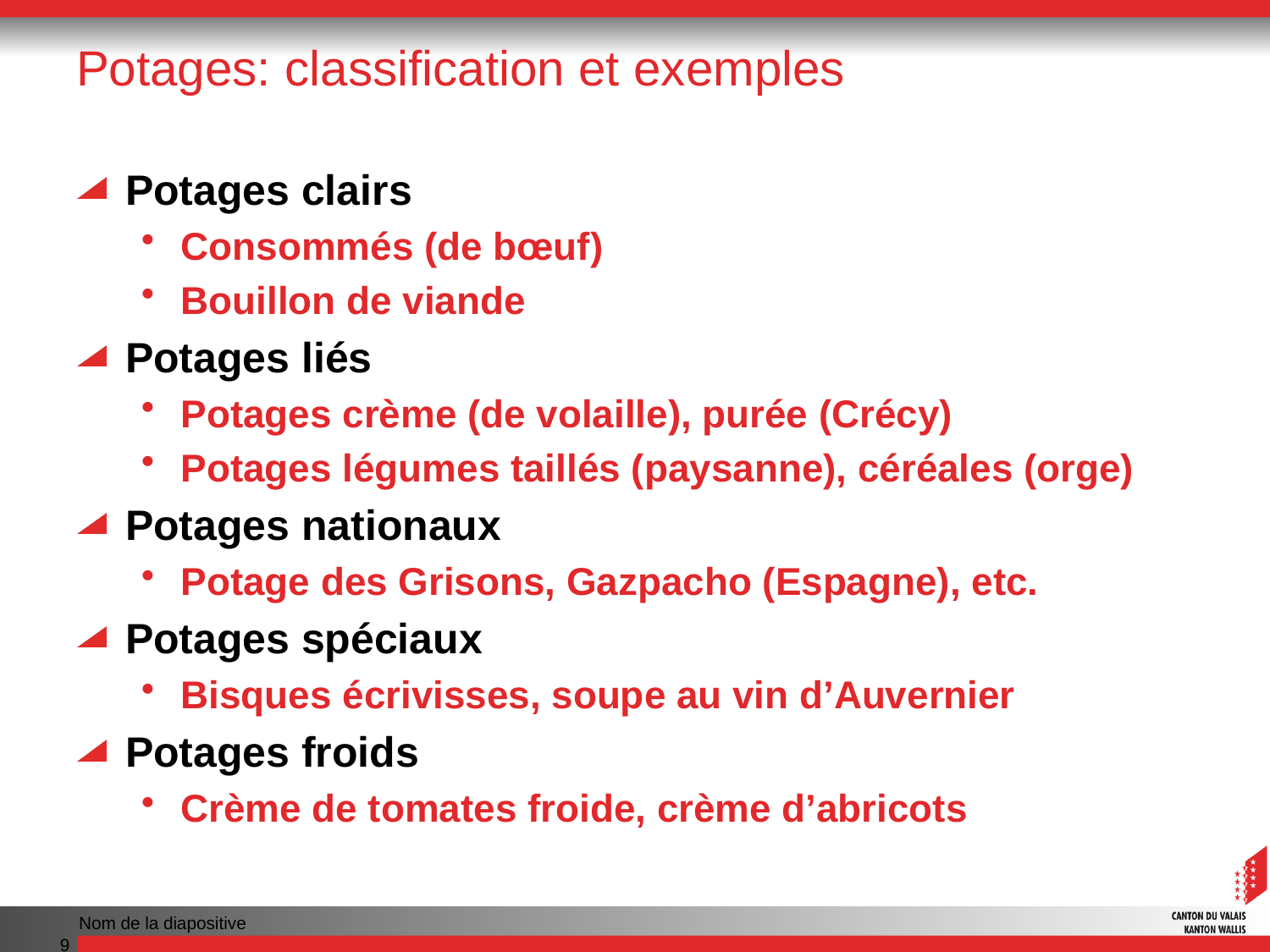

# Potages: classification et exemples
Potages clairs
Consommés (de bœuf)
Bouillon de viande
Potages liés
Potages crème (de volaille), purée (Crécy)
Potages légumes taillés (paysanne), céréales (orge)
Potages nationaux
Potage des Grisons, Gazpacho (Espagne), etc.
Potages spéciaux
Bisques écrivisses, soupe au vin d’Auvernier
Potages froids
Crème de tomates froide, crème d’abricots
Nom de la diapositive
9